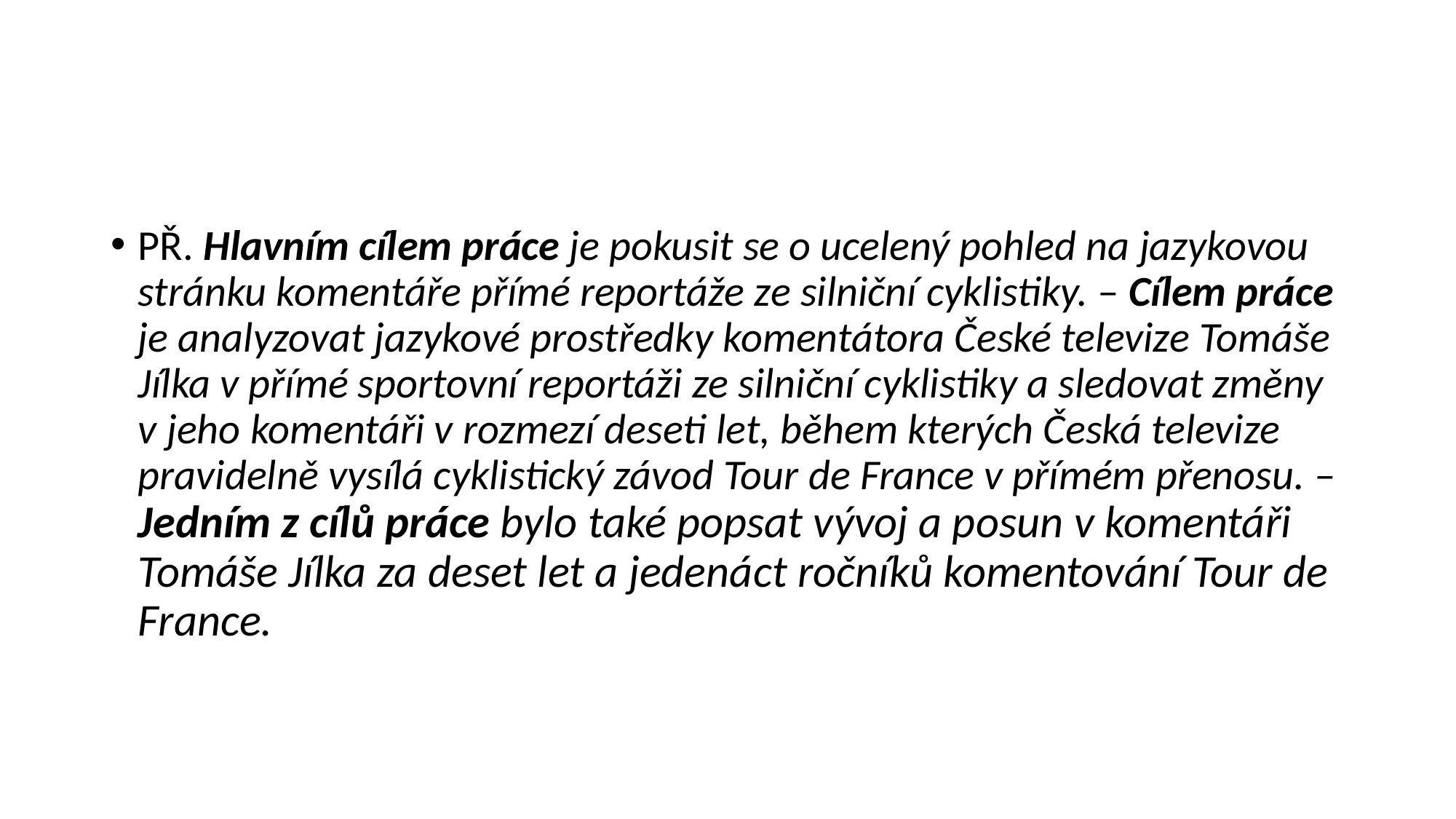

#
PŘ. Hlavním cílem práce je pokusit se o ucelený pohled na jazykovou stránku komentáře přímé reportáže ze silniční cyklistiky. – Cílem práce je analyzovat jazykové prostředky komentátora České televize Tomáše Jílka v přímé sportovní reportáži ze silniční cyklistiky a sledovat změny v jeho komentáři v rozmezí deseti let, během kterých Česká televize pravidelně vysílá cyklistický závod Tour de France v přímém přenosu. – Jedním z cílů práce bylo také popsat vývoj a posun v komentáři Tomáše Jílka za deset let a jedenáct ročníků komentování Tour de France.